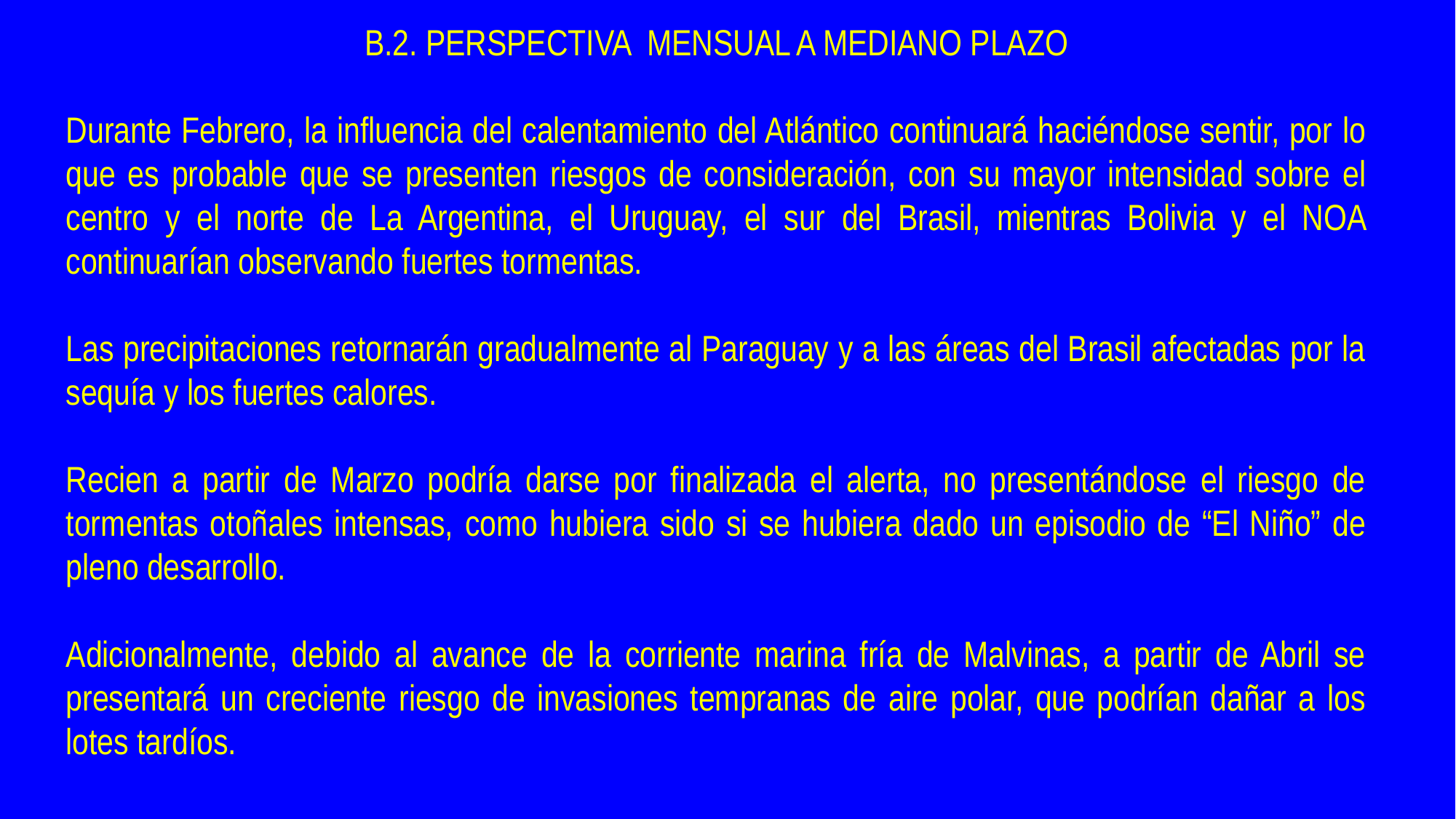

B.2. PERSPECTIVA  MENSUAL A MEDIANO PLAZO

Durante Febrero, la influencia del calentamiento del Atlántico continuará haciéndose sentir, por lo que es probable que se presenten riesgos de consideración, con su mayor intensidad sobre el centro y el norte de La Argentina, el Uruguay, el sur del Brasil, mientras Bolivia y el NOA continuarían observando fuertes tormentas.

Las precipitaciones retornarán gradualmente al Paraguay y a las áreas del Brasil afectadas por la sequía y los fuertes calores.

Recien a partir de Marzo podría darse por finalizada el alerta, no presentándose el riesgo de tormentas otoñales intensas, como hubiera sido si se hubiera dado un episodio de “El Niño” de pleno desarrollo.

Adicionalmente, debido al avance de la corriente marina fría de Malvinas, a partir de Abril se presentará un creciente riesgo de invasiones tempranas de aire polar, que podrían dañar a los lotes tardíos.